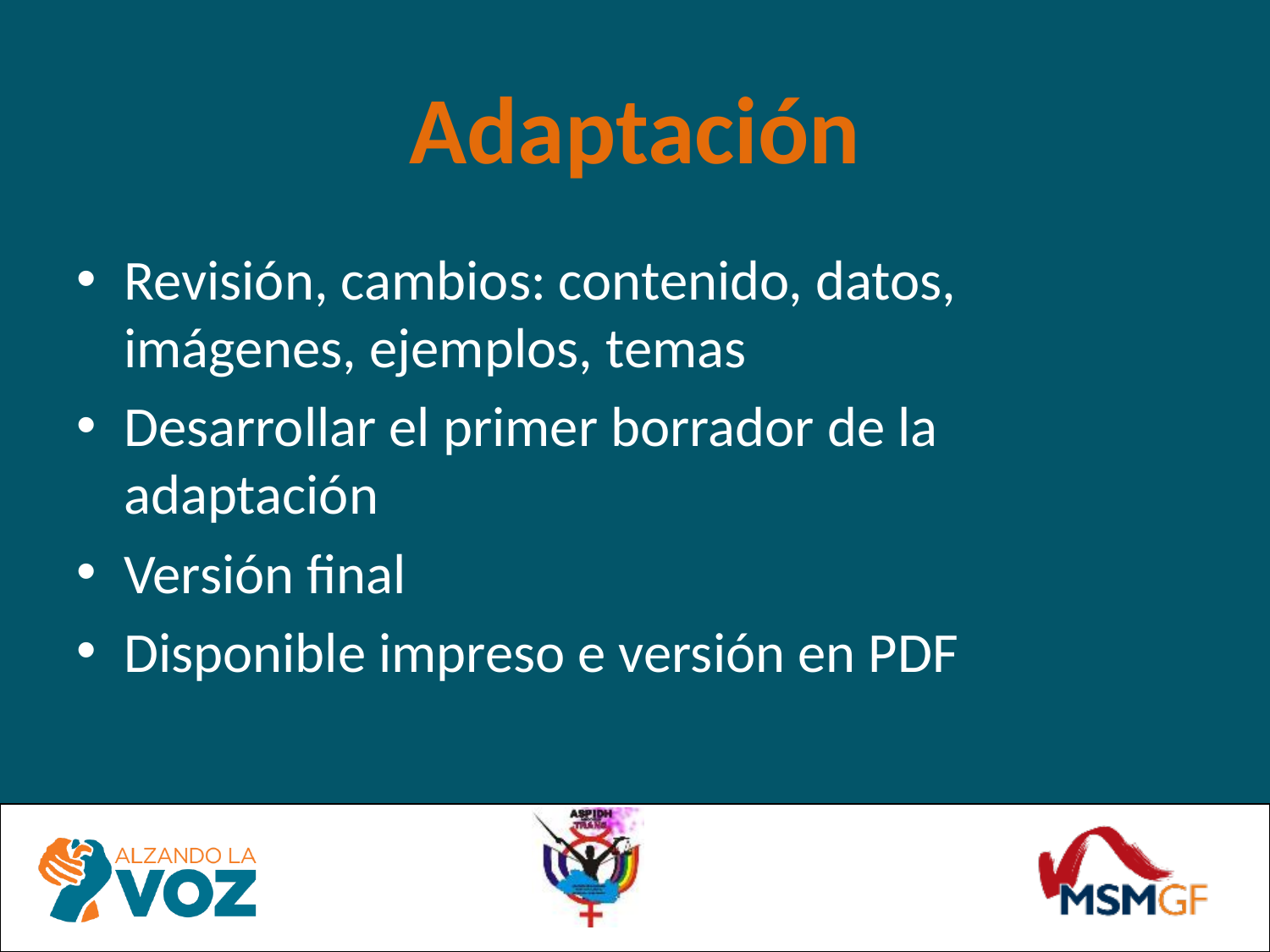

# Adaptación
Revisión, cambios: contenido, datos, imágenes, ejemplos, temas
Desarrollar el primer borrador de la adaptación
Versión final
Disponible impreso e versión en PDF